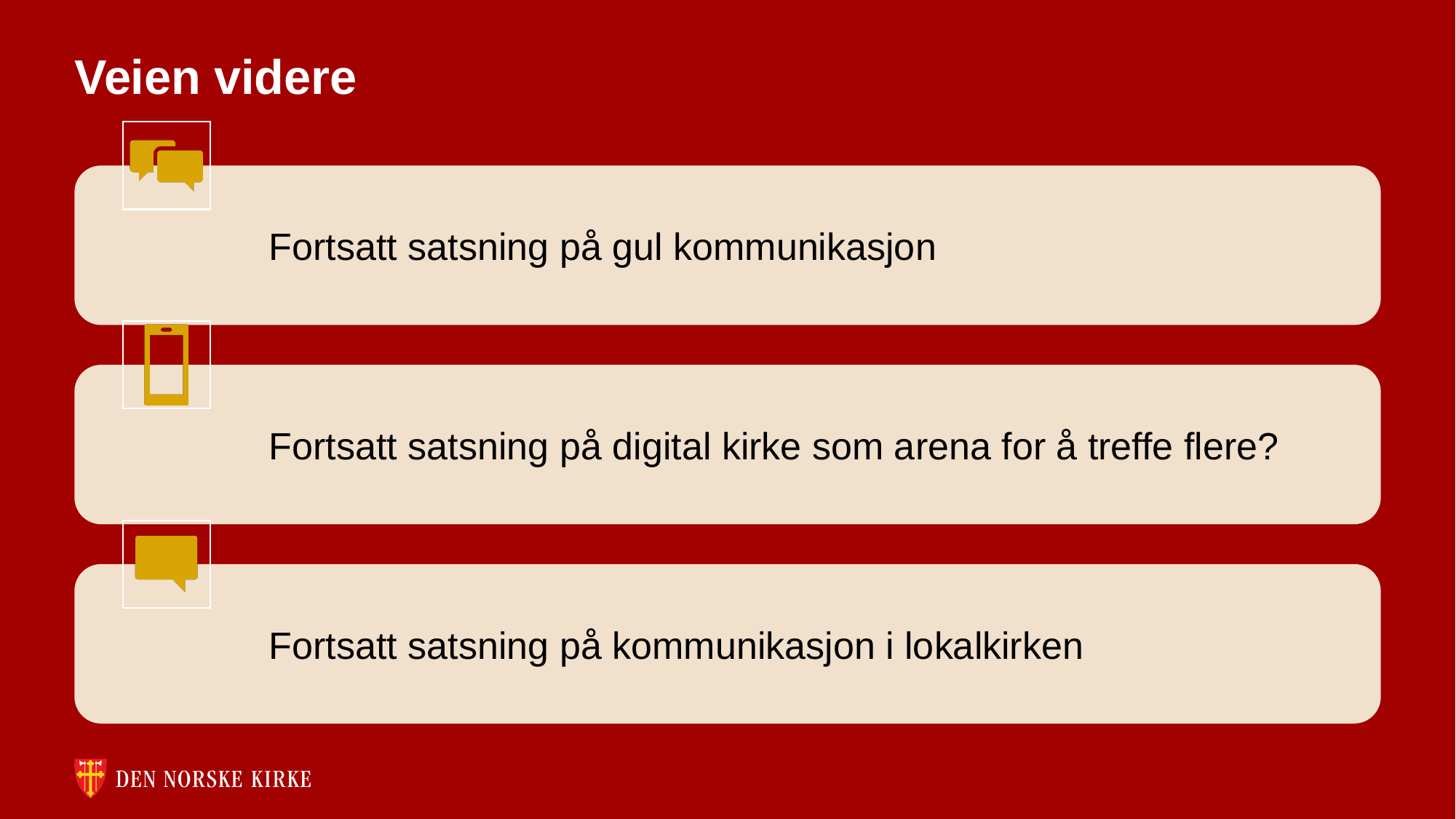

# Veien videre
Fortsatt satsning på gul kommunikasjon
Fortsatt satsning på digital kirke som arena for å treffe flere?
Fortsatt satsning på kommunikasjon i lokalkirken